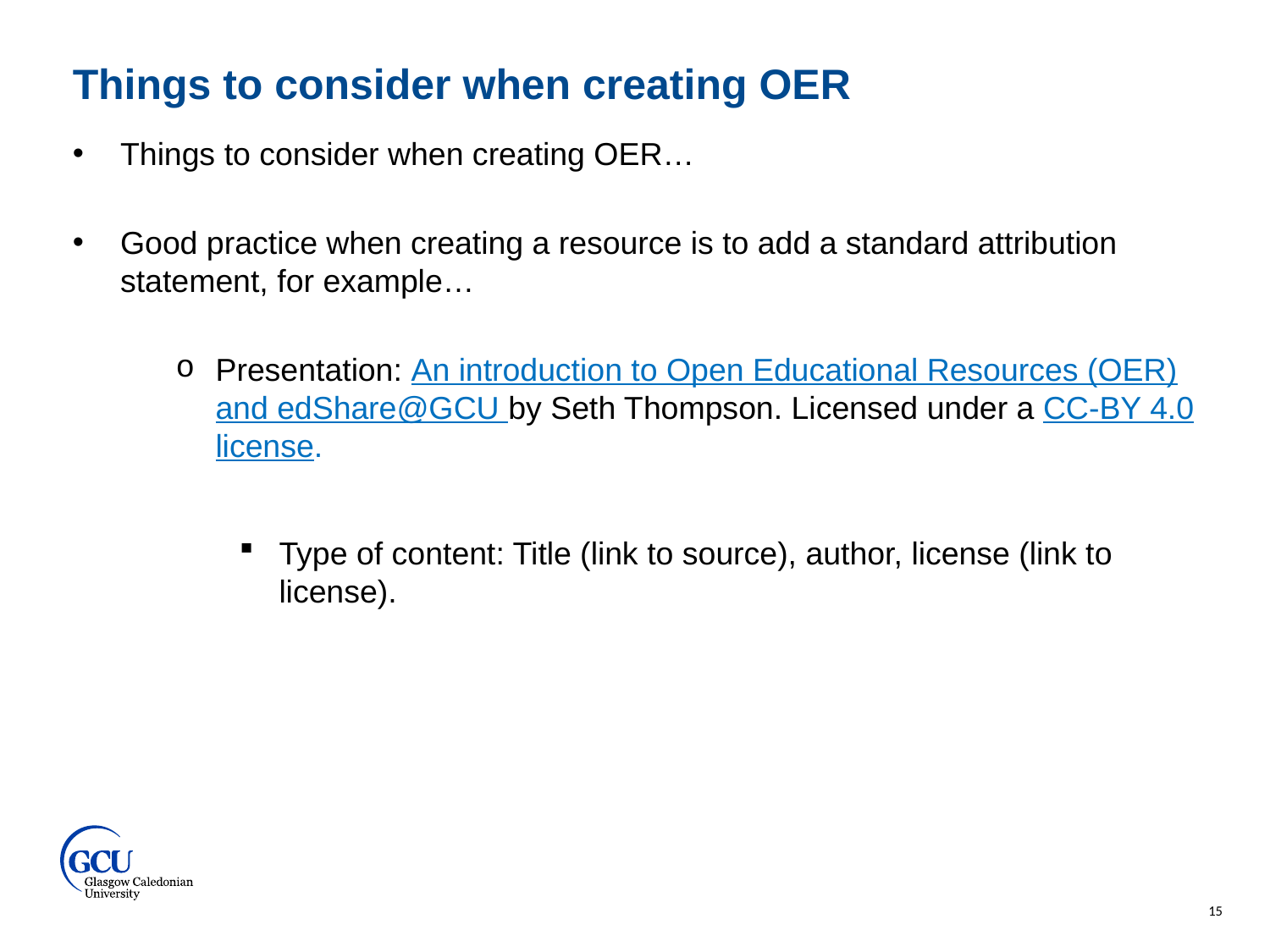

Things to consider when creating OER

Things to consider when creating OER…

Good practice when creating a resource is to add a standard attribution statement, for example…

Presentation: An introduction to Open Educational Resources (OER) and edShare@GCU by Seth Thompson. Licensed under a CC-BY 4.0 license.

Type of content: Title (link to source), author, license (link to license).